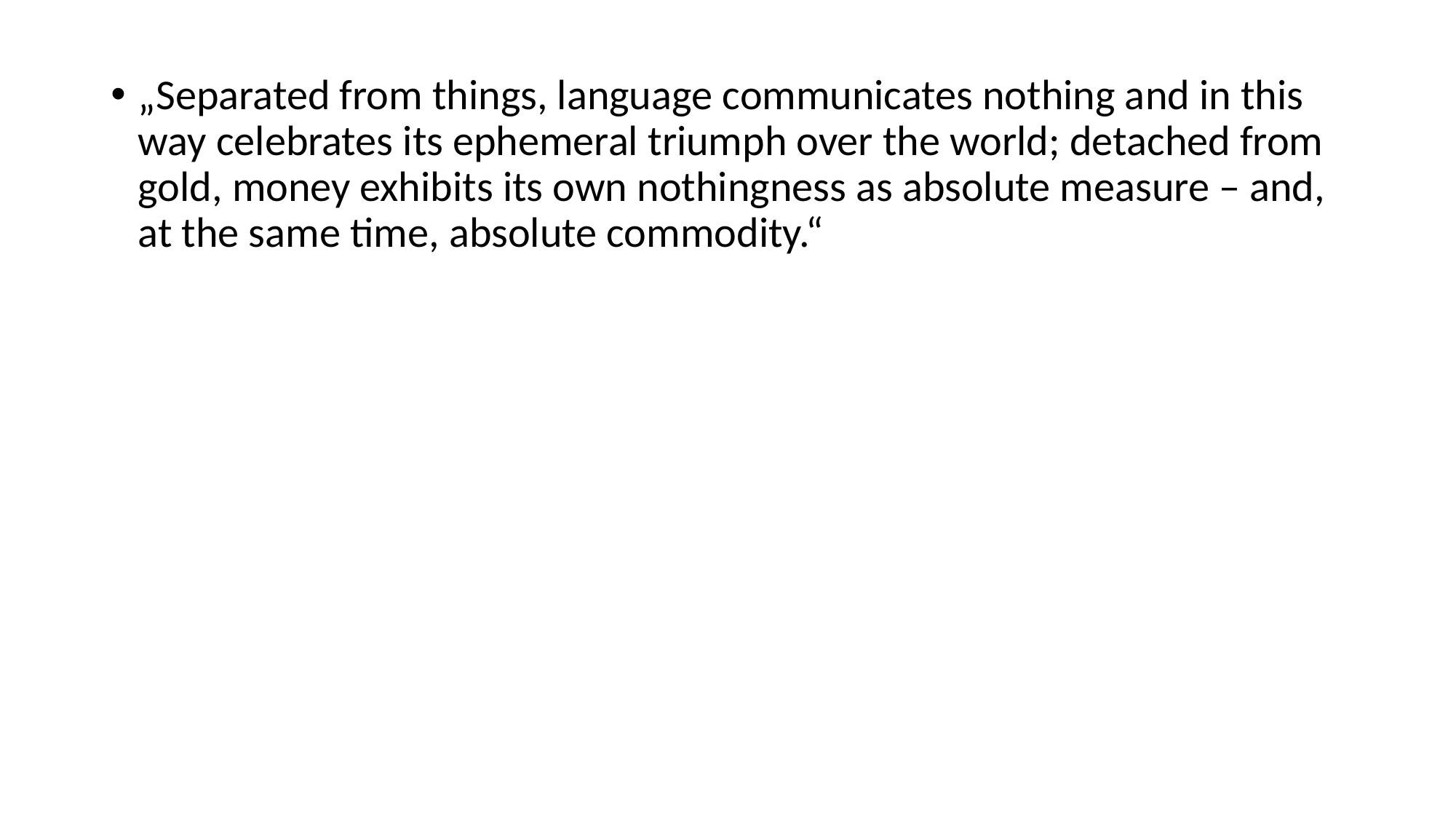

„Separated from things, language communicates nothing and in this way celebrates its ephemeral triumph over the world; detached from gold, money exhibits its own nothingness as absolute measure – and, at the same time, absolute commodity.“